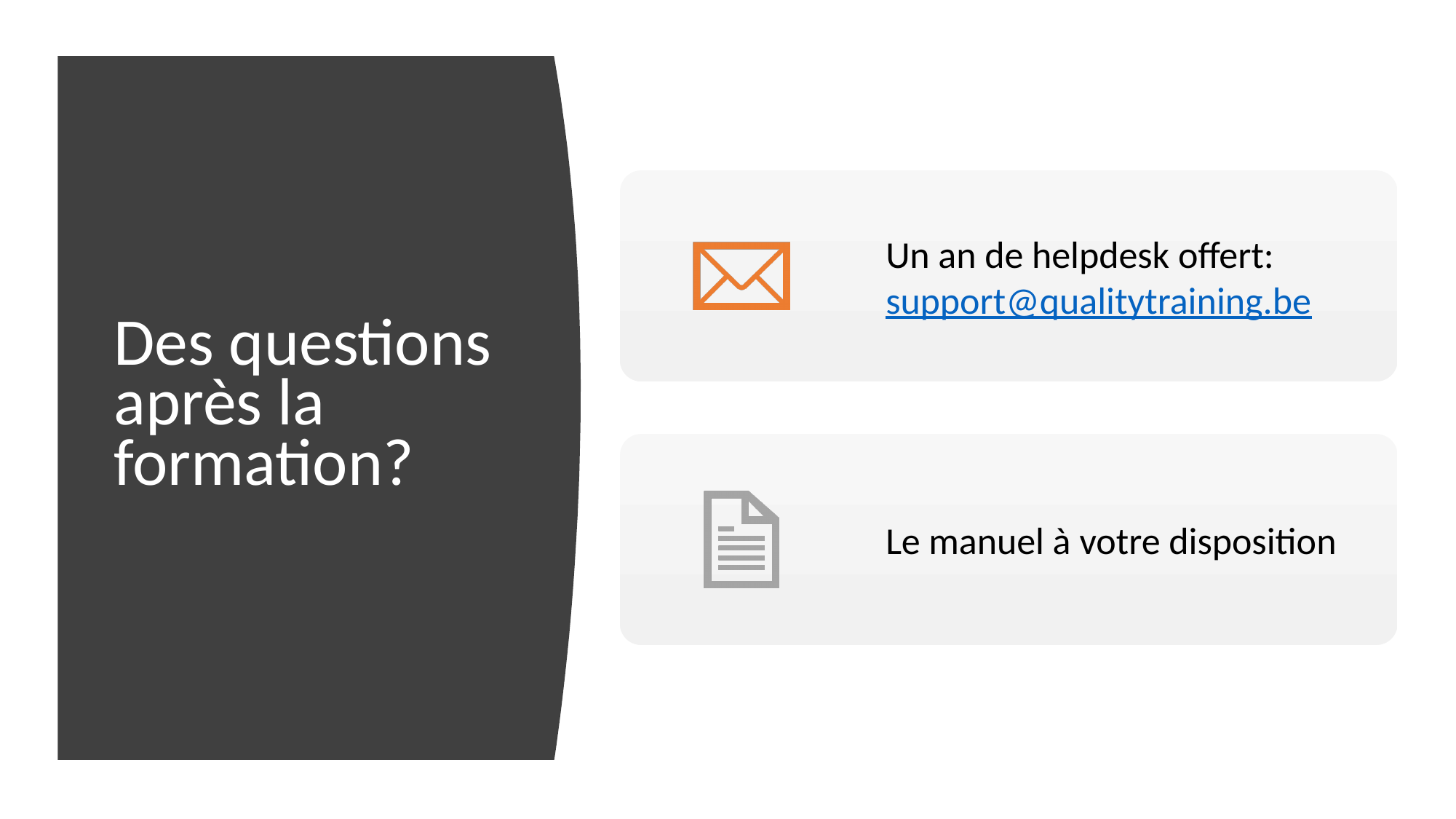

Un an de helpdesk offert: support@qualitytraining.be
Le manuel à votre disposition

# Des questions après la formation?